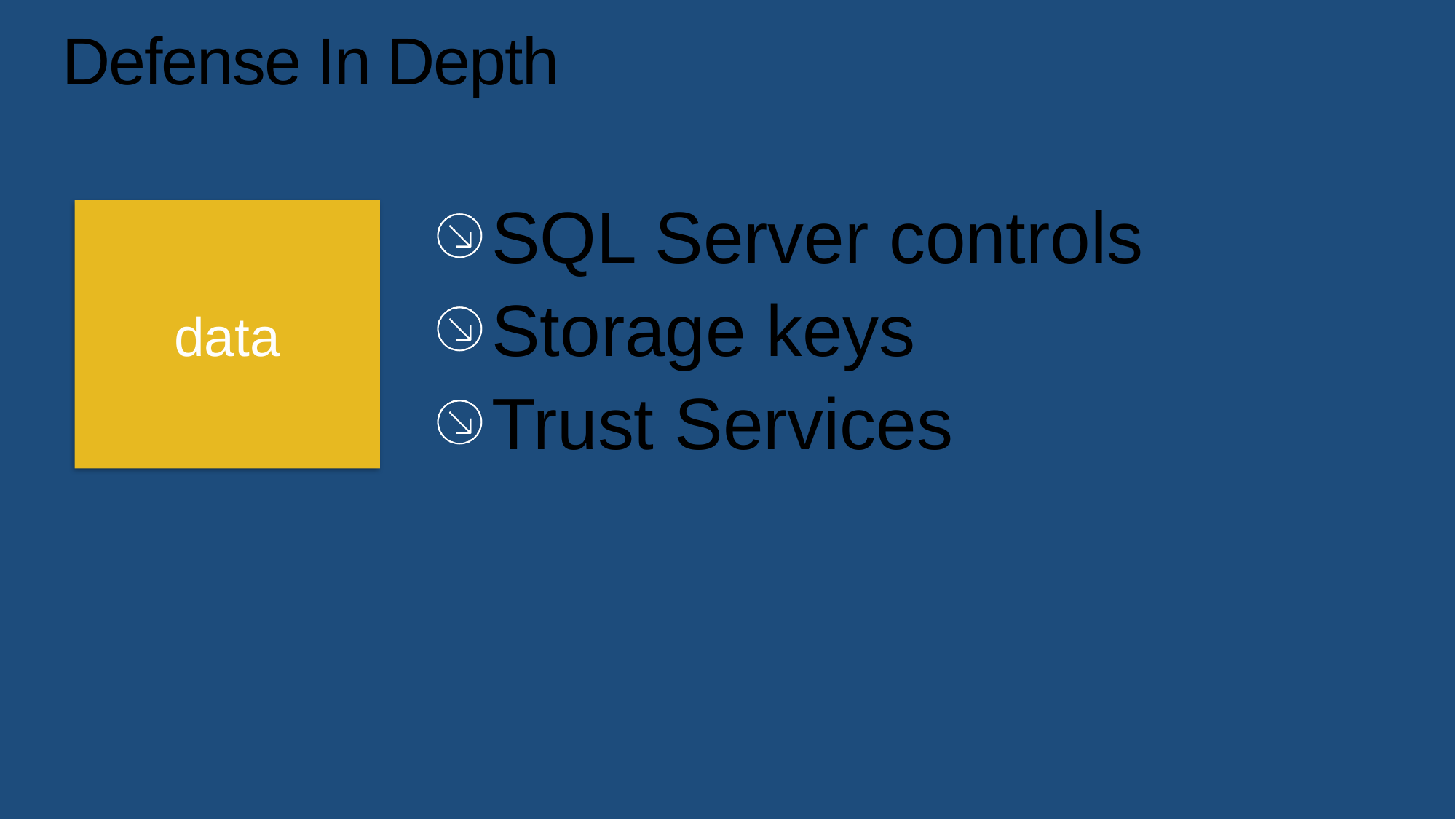

# Defense In Depth
data
SQL Server controls
Storage keys
Trust Services